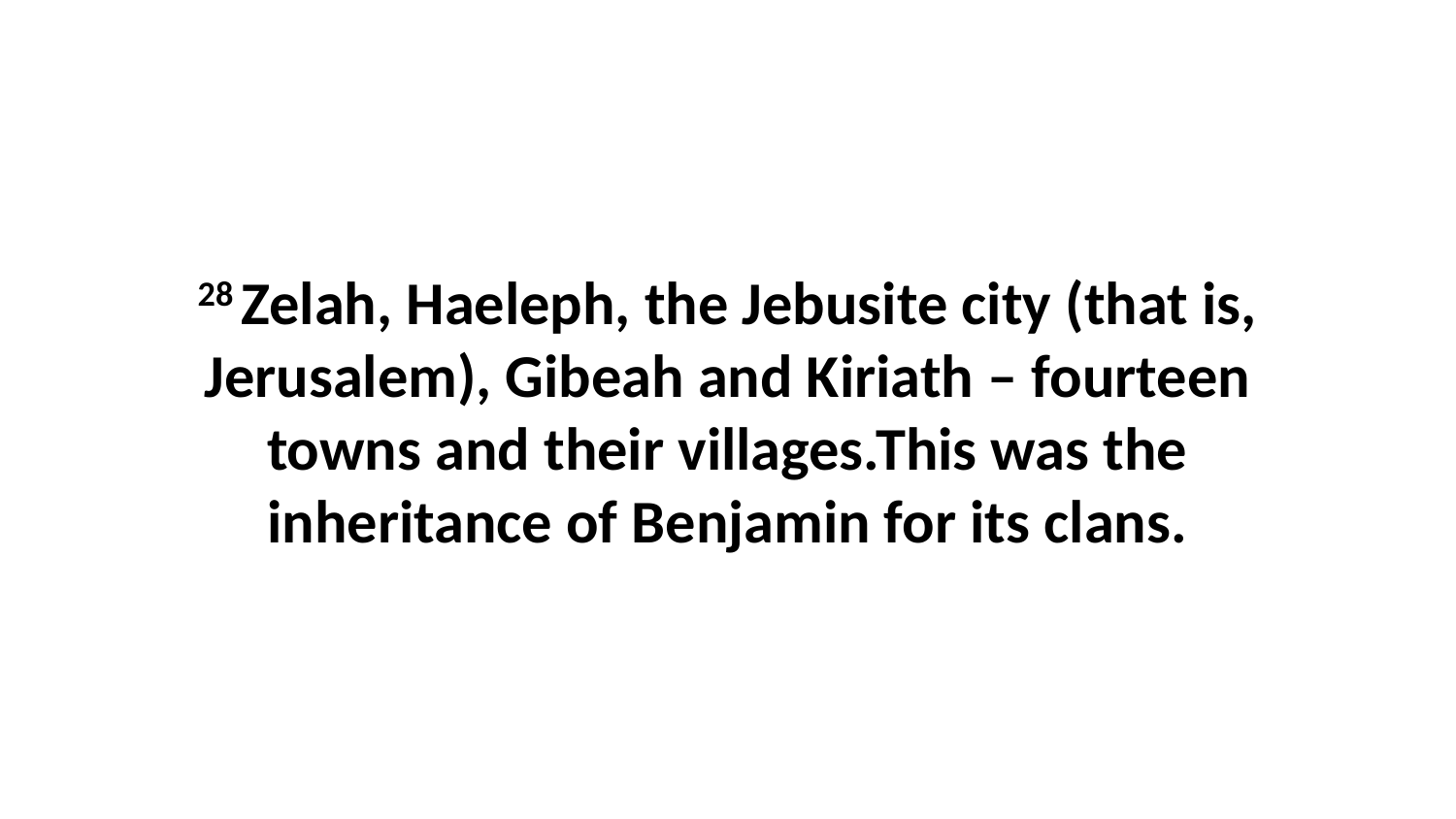

28 Zelah, Haeleph, the Jebusite city (that is, Jerusalem), Gibeah and Kiriath – fourteen towns and their villages.This was the inheritance of Benjamin for its clans.